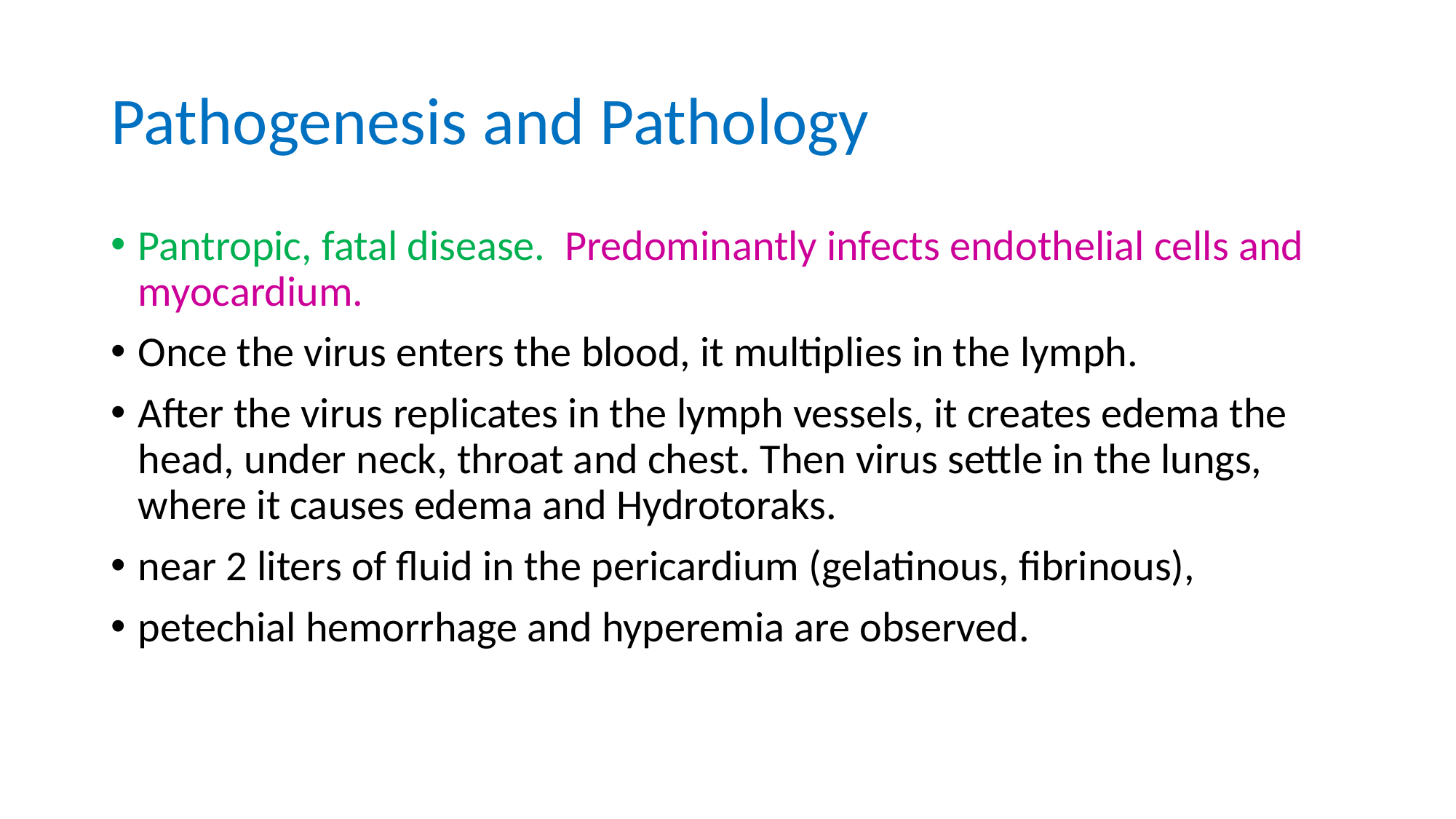

# Pathogenesis and Pathology
Pantropic, fatal disease.  Predominantly infects endothelial cells and myocardium.
Once the virus enters the blood, it multiplies in the lymph.
After the virus replicates in the lymph vessels, it creates edema the head, under neck, throat and chest. Then virus settle in the lungs, where it causes edema and Hydrotoraks.
near 2 liters of fluid in the pericardium (gelatinous, fibrinous),
petechial hemorrhage and hyperemia are observed.